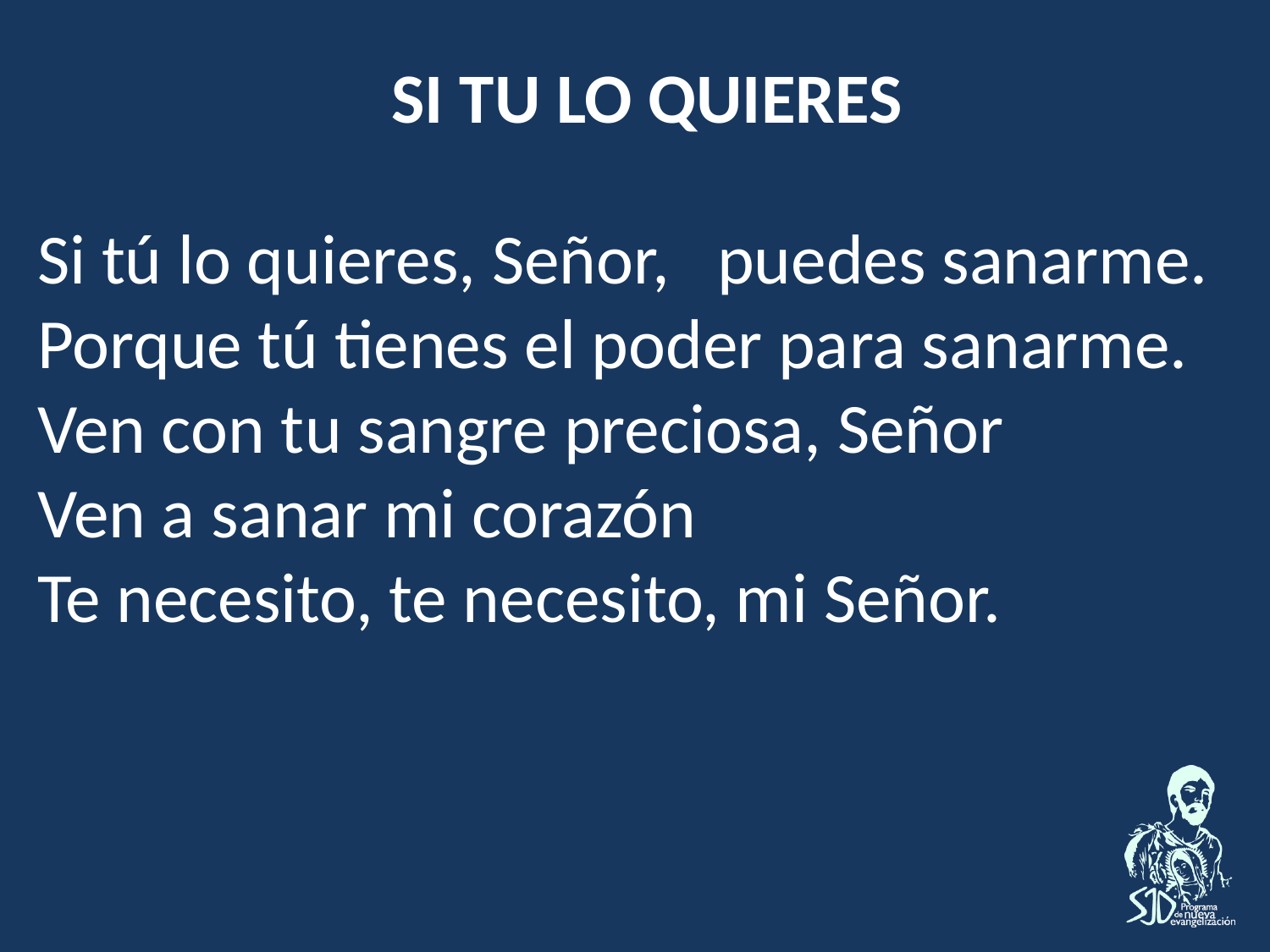

SI TU LO QUIERES

Si tú lo quieres, Señor,   puedes sanarme.
Porque tú tienes el poder para sanarme.
Ven con tu sangre preciosa, Señor
Ven a sanar mi corazón
Te necesito, te necesito, mi Señor.